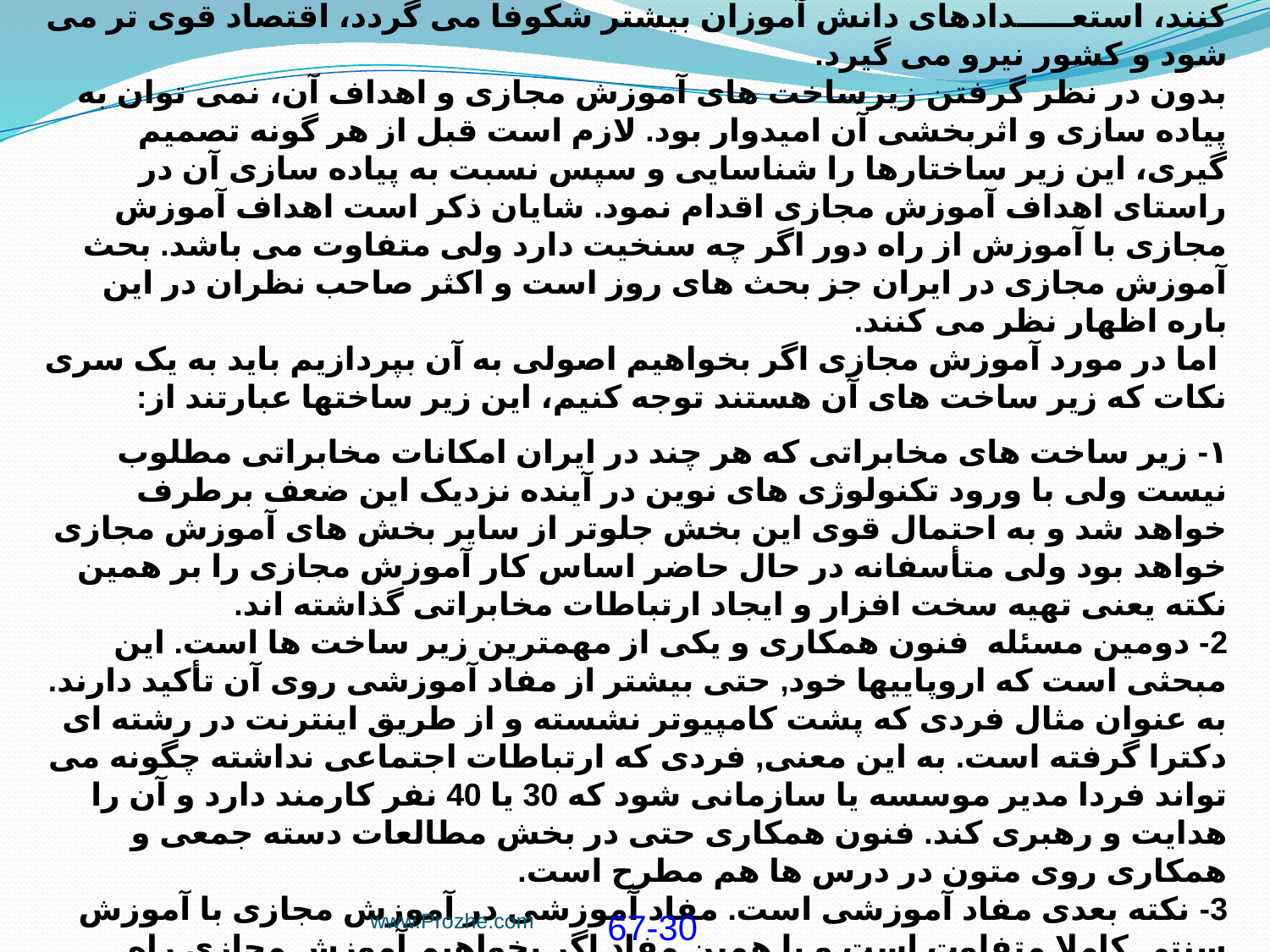

در آموزش الکترونیک شركت ها، فرهيختگان، مربيان و معلمان مى توانند با يكديگر كار كنند. هرچه فناوران و معلمان بيشتر با هم باشند و بيشتر با هم كار كنند، استعـــــدادهاى دانش آموزان بيشتر شكوفا مى گردد، اقتصاد قوى تر مى شود و كشور نيرو مى گيرد.
بدون در نظر گرفتن زيرساخت هاى آموزش مجازى و اهداف آن، نمى توان به پياده سازى و اثربخشى آن اميدوار بود. لازم است قبل از هر گونه تصميم گيرى، اين زير ساختارها را شناسايى و سپس نسبت به پياده سازى آن در راستاى اهداف آموزش مجازى اقدام نمود. شايان ذكر است اهداف آموزش مجازى با آموزش از راه دور اگر چه سنخيت دارد ولى متفاوت مى باشد. بحث آموزش مجازى در ايران جز بحث هاى روز است و اكثر صاحب نظران در اين باره اظهار نظر مى كنند.
 اما در مورد آموزش مجازى اگر بخواهيم اصولى به آن بپردازيم بايد به يک سرى نكات كه زير ساخت هاى آن هستند توجه كنيم، اين زير ساختها عبارتند از:

۱- زير ساخت هاى مخابراتى كه هر چند در ايران امكانات مخابراتى مطلوب نيست ولى با ورود تكنولوژى هاى نوين در آينده نزديک اين ضعف برطرف خواهد شد و به احتمال قوى اين بخش جلوتر از ساير بخش هاى آموزش مجازى خواهد بود ولى متأسفانه در حال حاضر اساس كار آموزش مجازى را بر همين نكته يعنى تهيه سخت افزار و ايجاد ارتباطات مخابراتى گذاشته اند.
2- دومين مسئله  فنون همكارى و يكى از مهمترين زير ساخت ها است. اين مبحثى است كه اروپاييها خود, حتى بيشتر از مفاد آموزشى روى آن تأكيد دارند. به عنوان مثال فردى كه پشت كامپيوتر نشسته و از طريق اينترنت در رشته اى دكترا گرفته است. به اين معنى, فردى كه ارتباطات اجتماعى نداشته چگونه مى تواند فردا مدير موسسه يا سازمانى شود كه 30 يا 40 نفر كارمند دارد و آن را هدايت و رهبرى كند. فنون همكارى حتى در بخش مطالعات دسته جمعى و همكارى روى متون در درس ها هم مطرح است.
3- نكته بعدى مفاد آموزشى است. مفاد آموزشى در آموزش مجازى با آموزش سنتى كاملا متفاوت است و با همين مفاد اگر بخواهيم آموزش مجازى راه بياندازيم اشتباه محض خواهد بود.

www.Prozhe.com
67-30